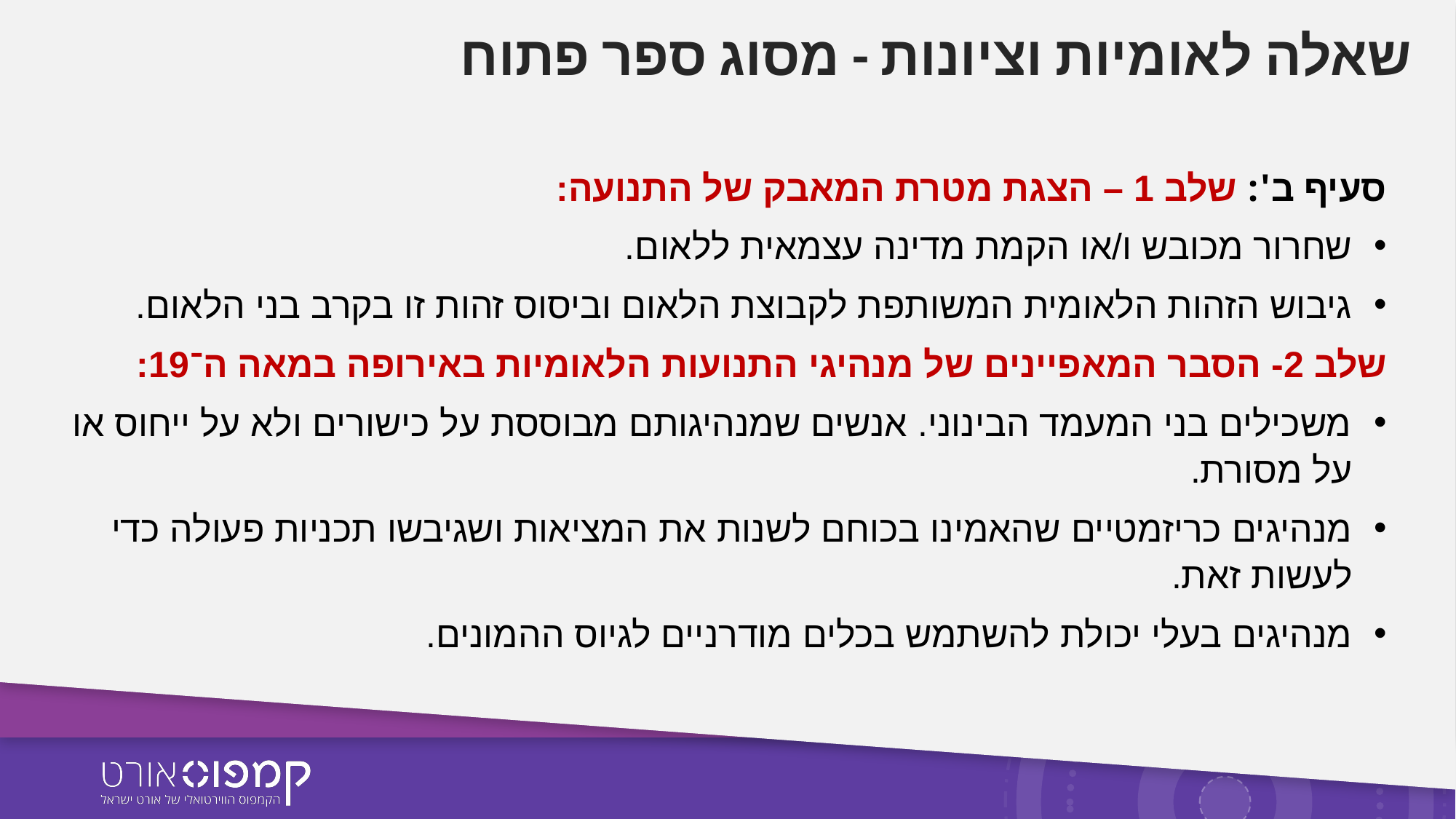

# שאלה לאומיות וציונות - מסוג ספר פתוח
סעיף ב': שלב 1 – הצגת מטרת המאבק של התנועה:
שחרור מכובש ו/או הקמת מדינה עצמאית ללאום.
גיבוש הזהות הלאומית המשותפת לקבוצת הלאום וביסוס זהות זו בקרב בני הלאום.
שלב 2- הסבר המאפיינים של מנהיגי התנועות הלאומיות באירופה במאה ה־19:
משכילים בני המעמד הבינוני. אנשים שמנהיגותם מבוססת על כישורים ולא על ייחוס או על מסורת.
מנהיגים כריזמטיים שהאמינו בכוחם לשנות את המציאות ושגיבשו תכניות פעולה כדי לעשות זאת.
מנהיגים בעלי יכולת להשתמש בכלים מודרניים לגיוס ההמונים.